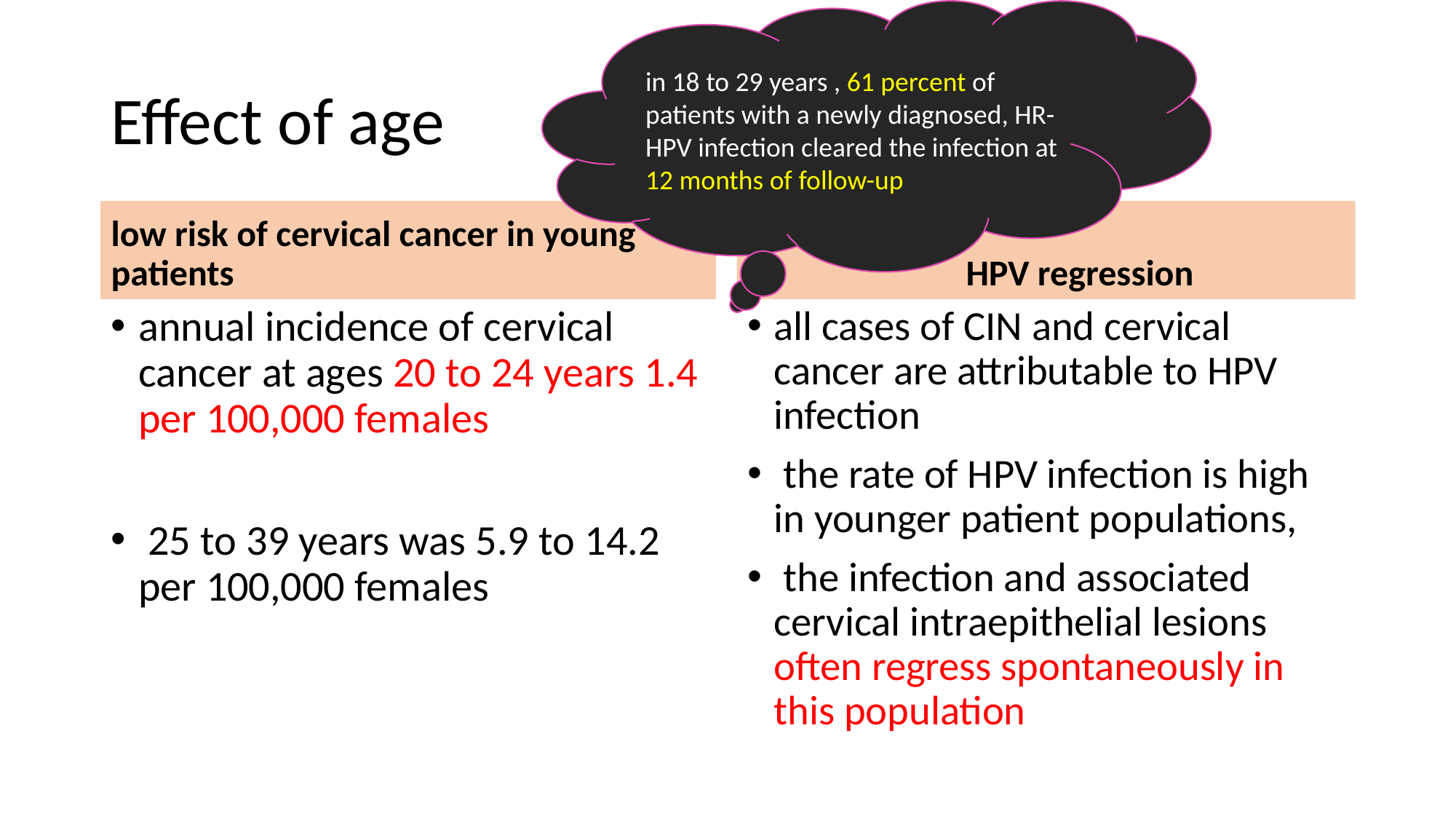

in 18 to 29 years , 61 percent of patients with a newly diagnosed, HR- HPV infection cleared the infection at 12 months of follow-up
# Effect of age
low risk of cervical cancer in young patients
		HPV regression
annual incidence of cervical cancer at ages 20 to 24 years 1.4 per 100,000 females

 25 to 39 years was 5.9 to 14.2 per 100,000 females
all cases of CIN and cervical cancer are attributable to HPV infection
 the rate of HPV infection is high in younger patient populations,
 the infection and associated cervical intraepithelial lesions often regress spontaneously in this population